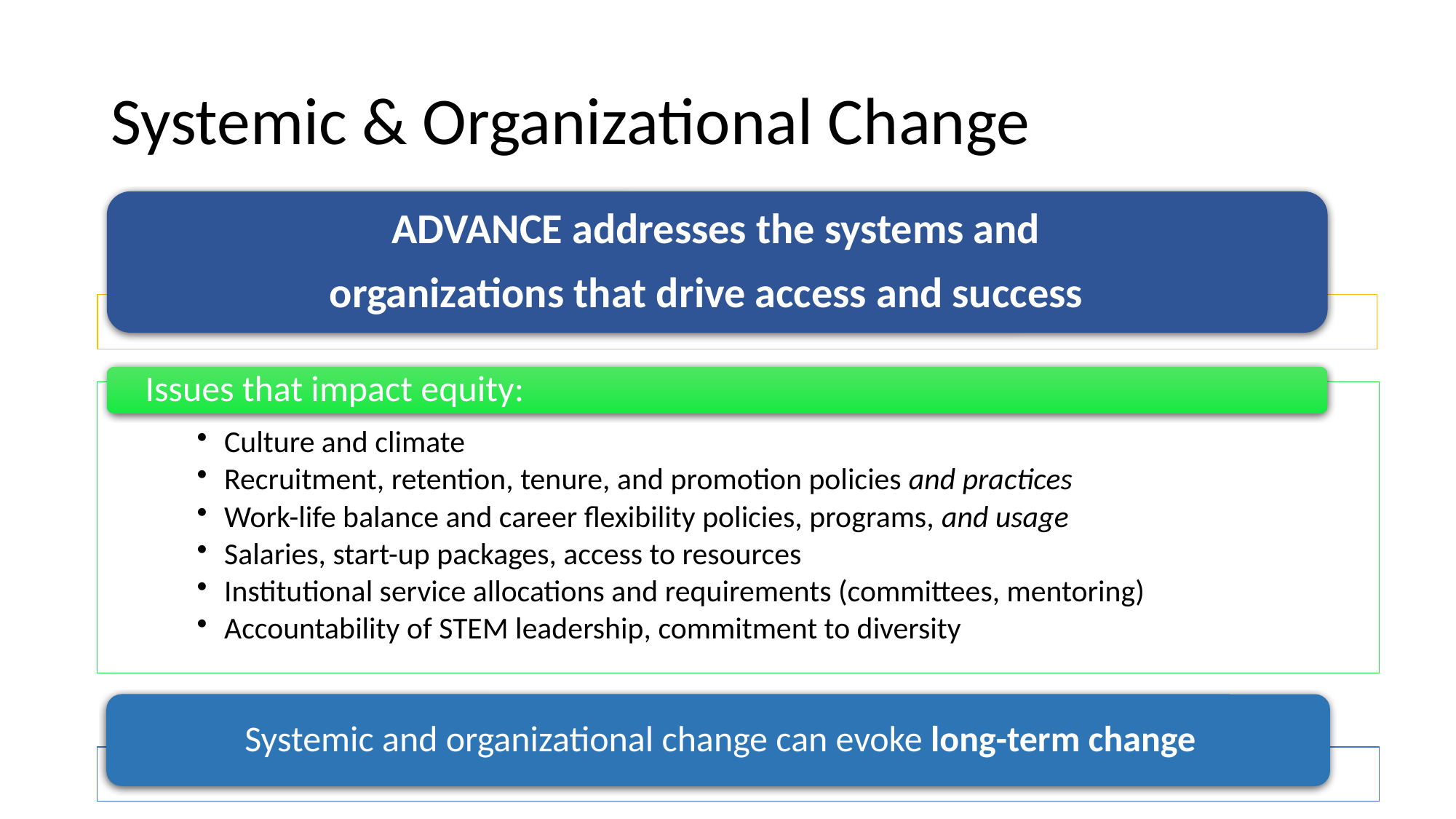

# Systemic & Organizational Change
ADVANCE addresses the systems and
organizations that drive access and success
Culture and climate
Recruitment, retention, tenure, and promotion policies and practices
Work-life balance and career flexibility policies, programs, and usage
Salaries, start-up packages, access to resources
Institutional service allocations and requirements (committees, mentoring)
Accountability of STEM leadership, commitment to diversity
Issues that impact equity:
Systemic and organizational change can evoke long-term change